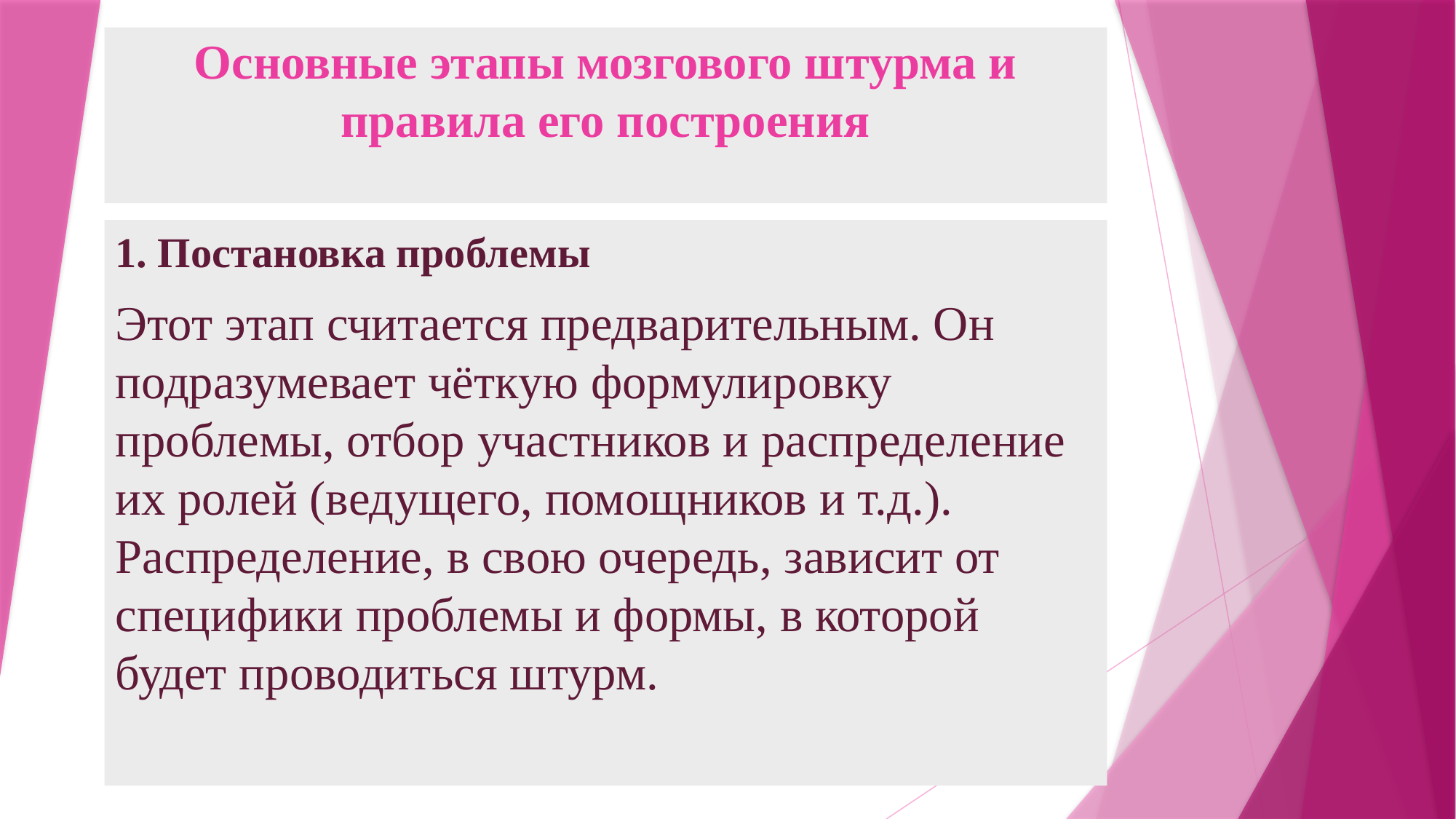

# Основные этапы мозгового штурма и правила его построения
1. Постановка проблемы
Этот этап считается предварительным. Он подразумевает чёткую формулировку проблемы, отбор участников и распределение их ролей (ведущего, помощников и т.д.). Распределение, в свою очередь, зависит от специфики проблемы и формы, в которой будет проводиться штурм.